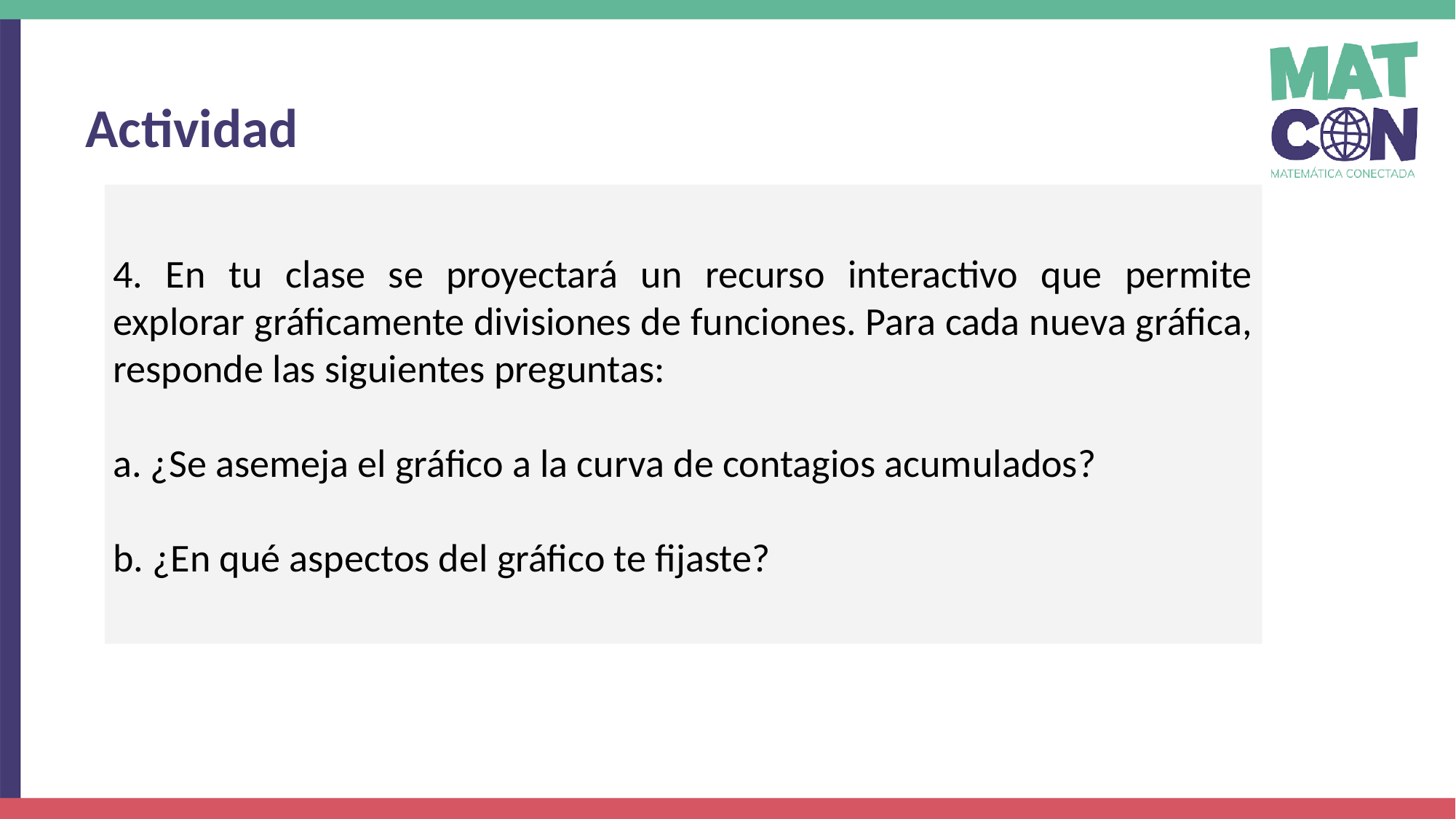

Actividad
4. En tu clase se proyectará un recurso interactivo que permite explorar gráficamente divisiones de funciones. Para cada nueva gráfica, responde las siguientes preguntas:

a. ¿Se asemeja el gráfico a la curva de contagios acumulados?

b. ¿En qué aspectos del gráfico te fijaste?